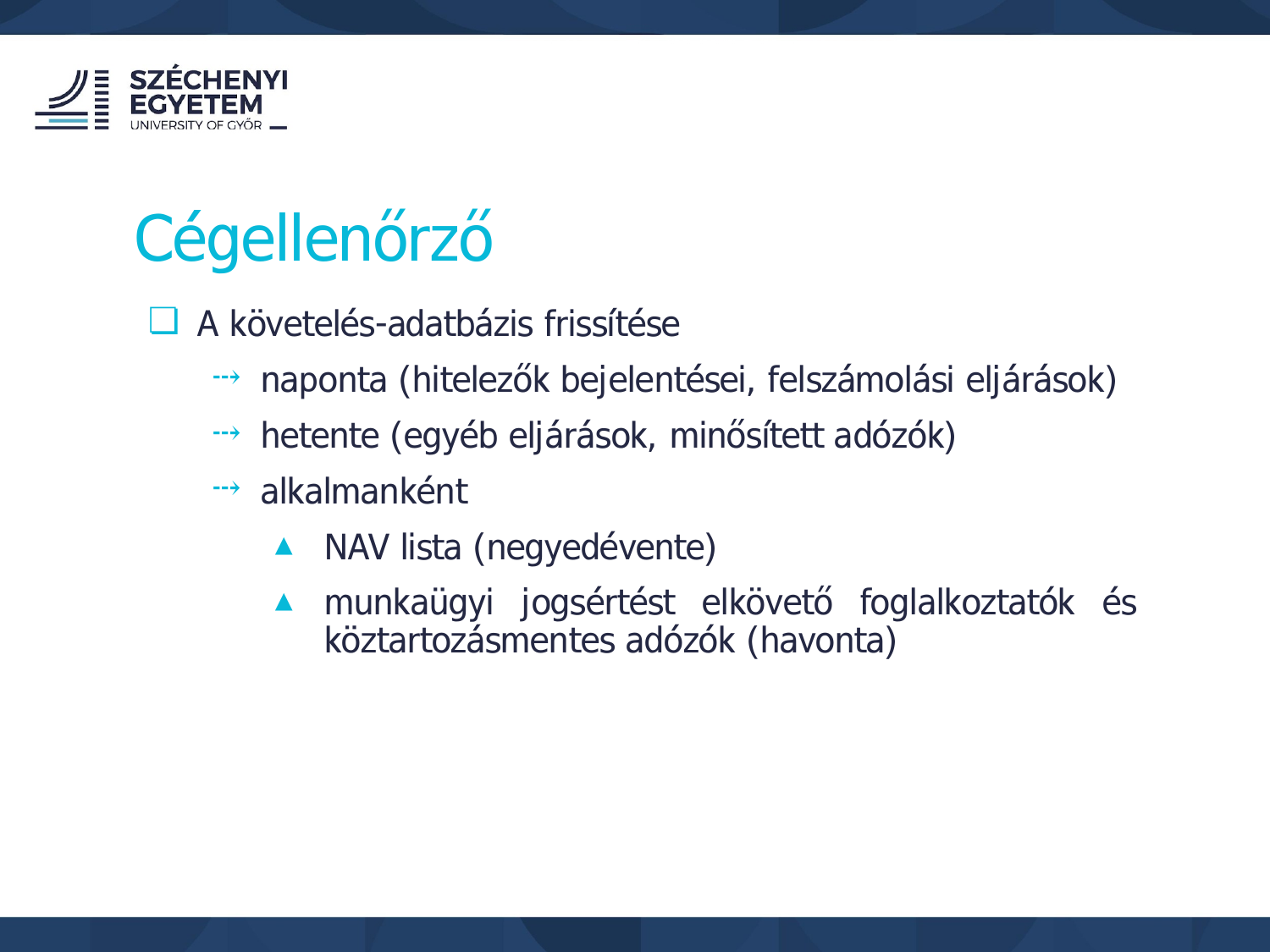

Cégellenőrző
A követelés-adatbázis frissítése
naponta (hitelezők bejelentései, felszámolási eljárások)
hetente (egyéb eljárások, minősített adózók)
alkalmanként
NAV lista (negyedévente)
munkaügyi jogsértést elkövető foglalkoztatók és köztartozásmentes adózók (havonta)